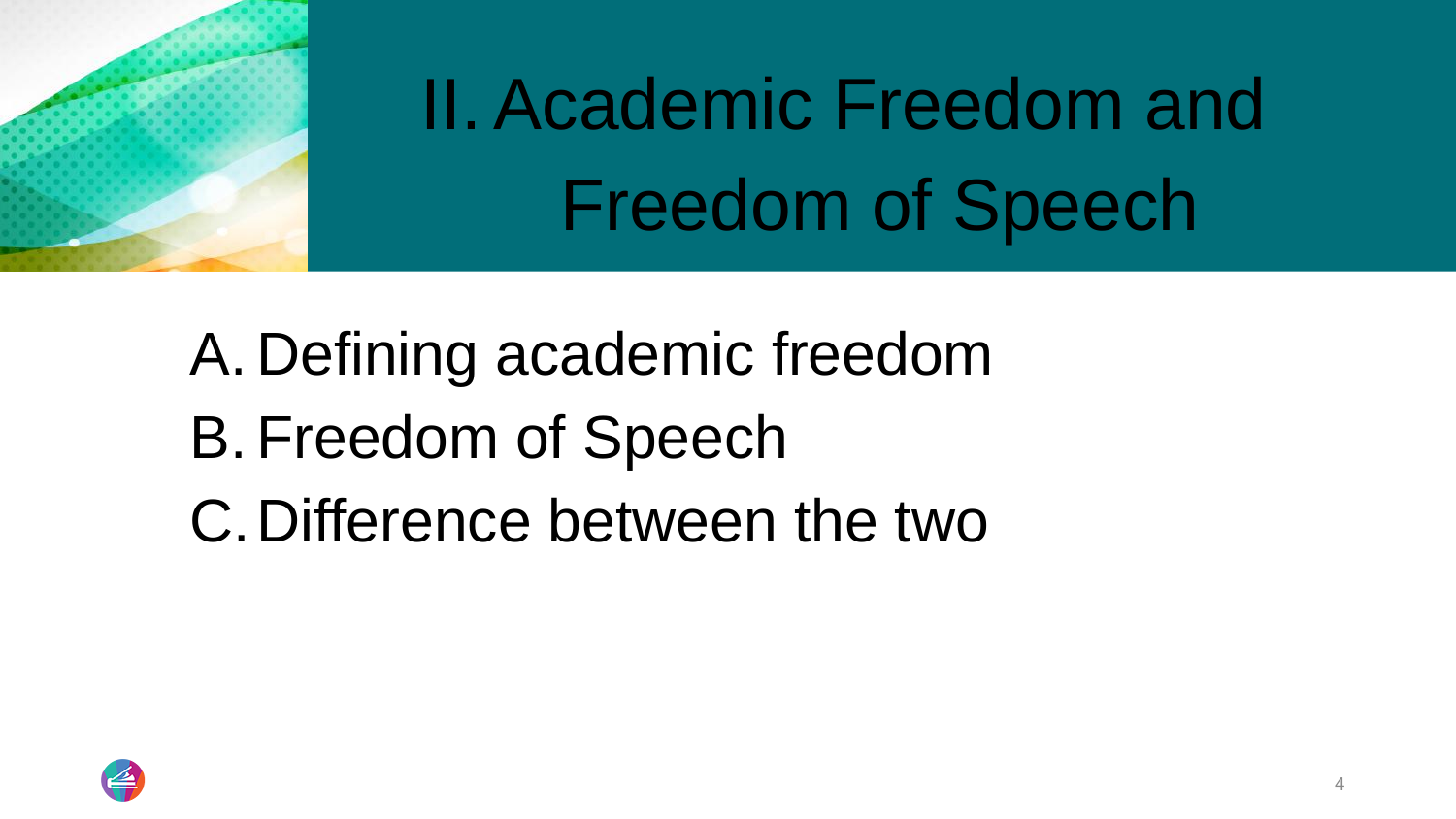

# Academic Freedom and
Freedom of Speech
Defining academic freedom
Freedom of Speech
Difference between the two
4